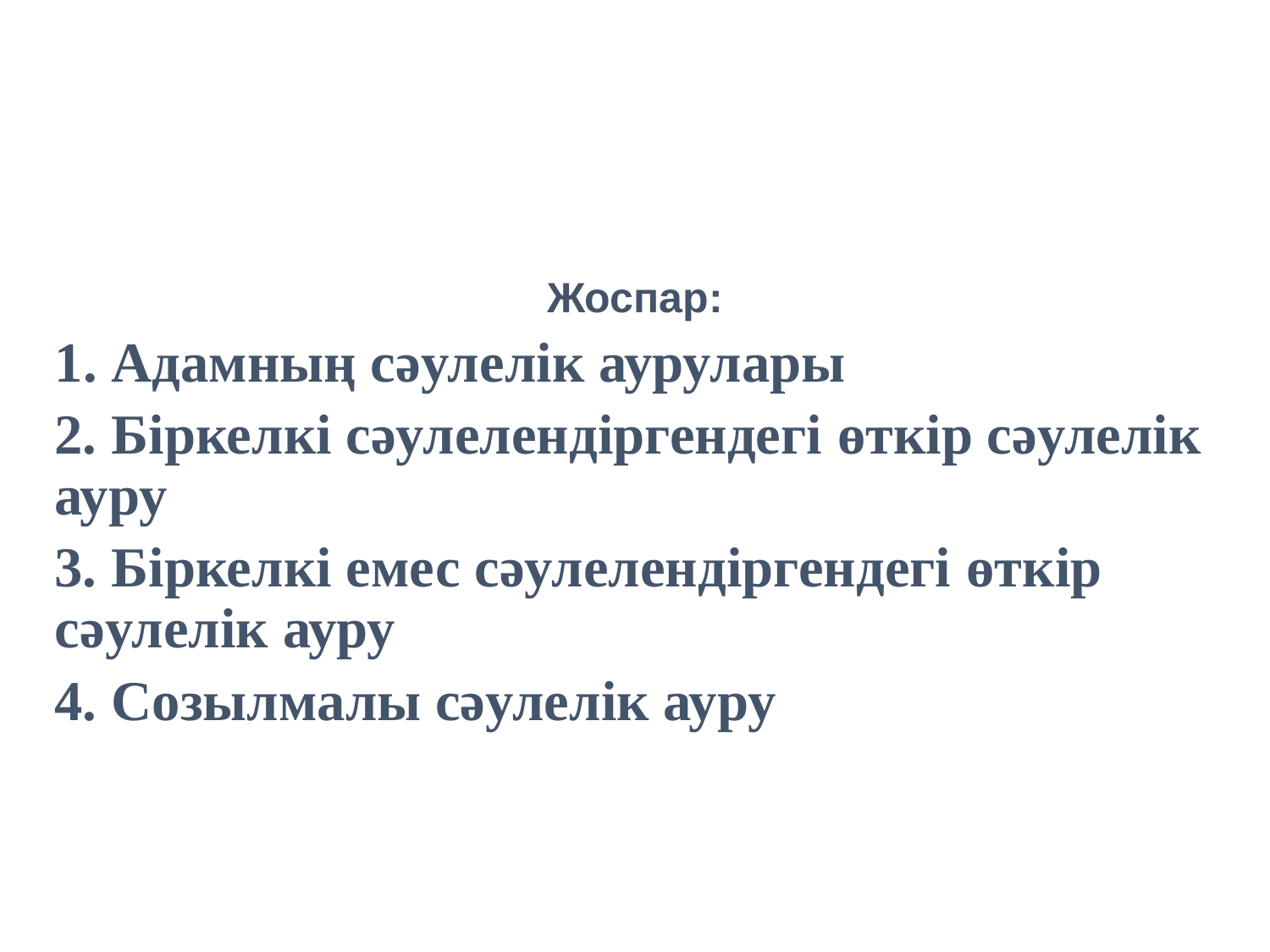

Жоспар:
1. Адамның сәулелік аурулары
2. Біркелкі сәулелендіргендегі өткір сәулелік ауру
3. Біркелкі емес сәулелендіргендегі өткір сәулелік ауру
4. Созылмалы сәулелік ауру